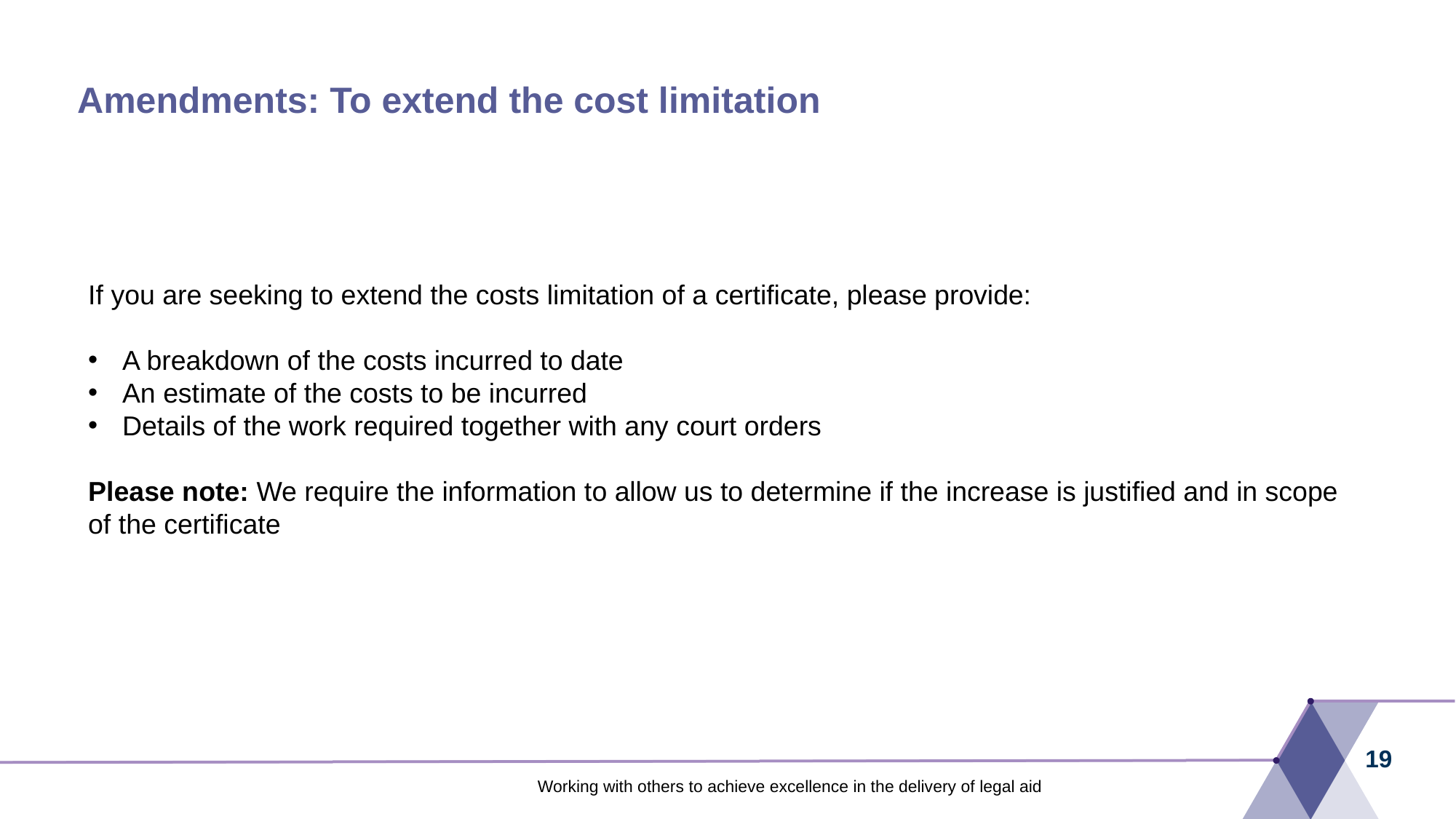

# Amendments: To extend the cost limitation
If you are seeking to extend the costs limitation of a certificate, please provide:

A breakdown of the costs incurred to date
An estimate of the costs to be incurred
Details of the work required together with any court orders

Please note: We require the information to allow us to determine if the increase is justified and in scope of the certificate
19
Working with others to achieve excellence in the delivery of legal aid